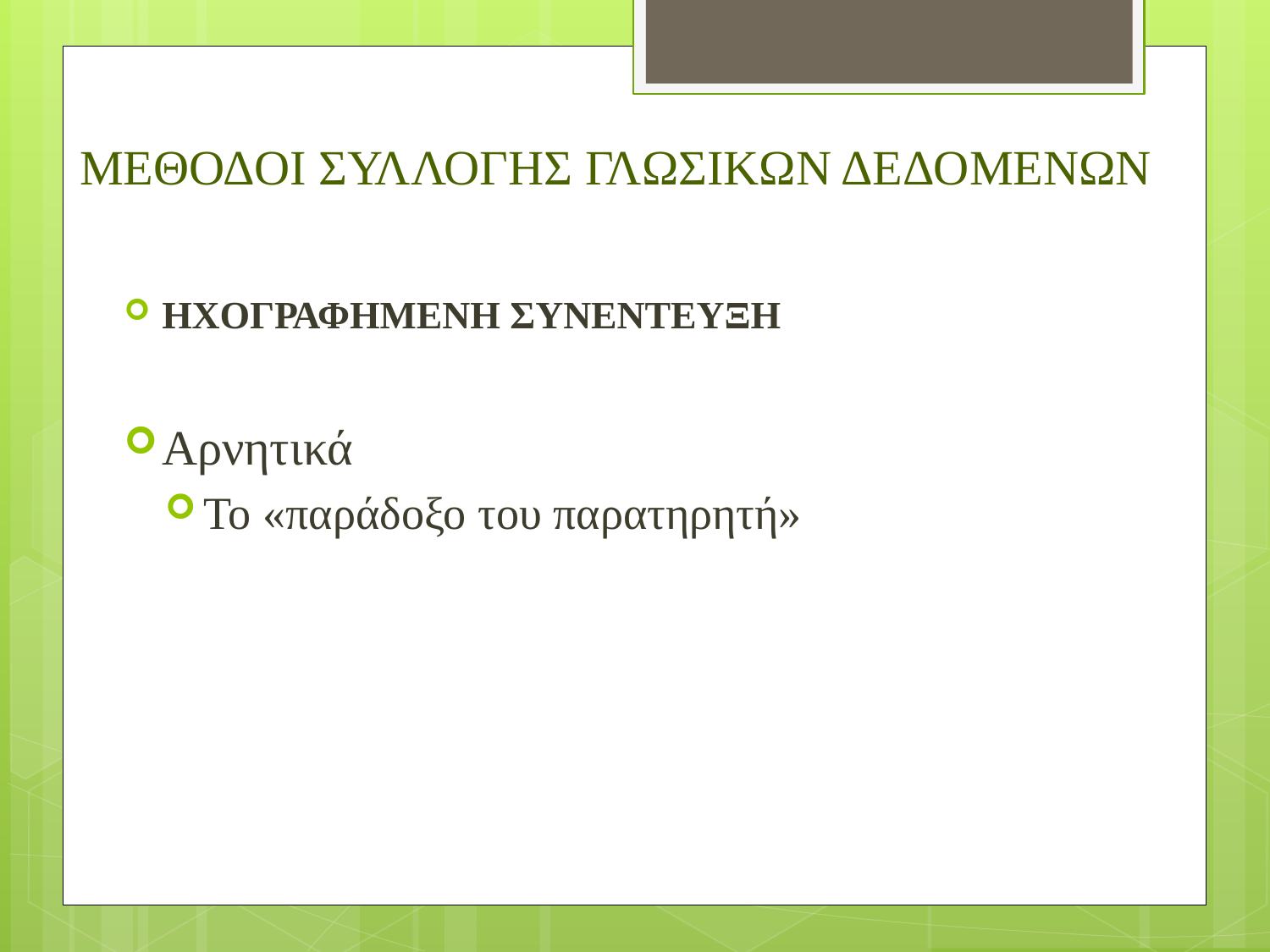

# ΜΕΘΟΔΟΙ ΣΥΛΛΟΓΗΣ ΓΛΩΣΙΚΩΝ ΔΕΔΟΜΕΝΩΝ
ΗΧΟΓΡΑΦΗΜΕΝΗ ΣΥΝΕΝΤΕΥΞΗ

Αρνητικά
Το «παράδοξο του παρατηρητή»